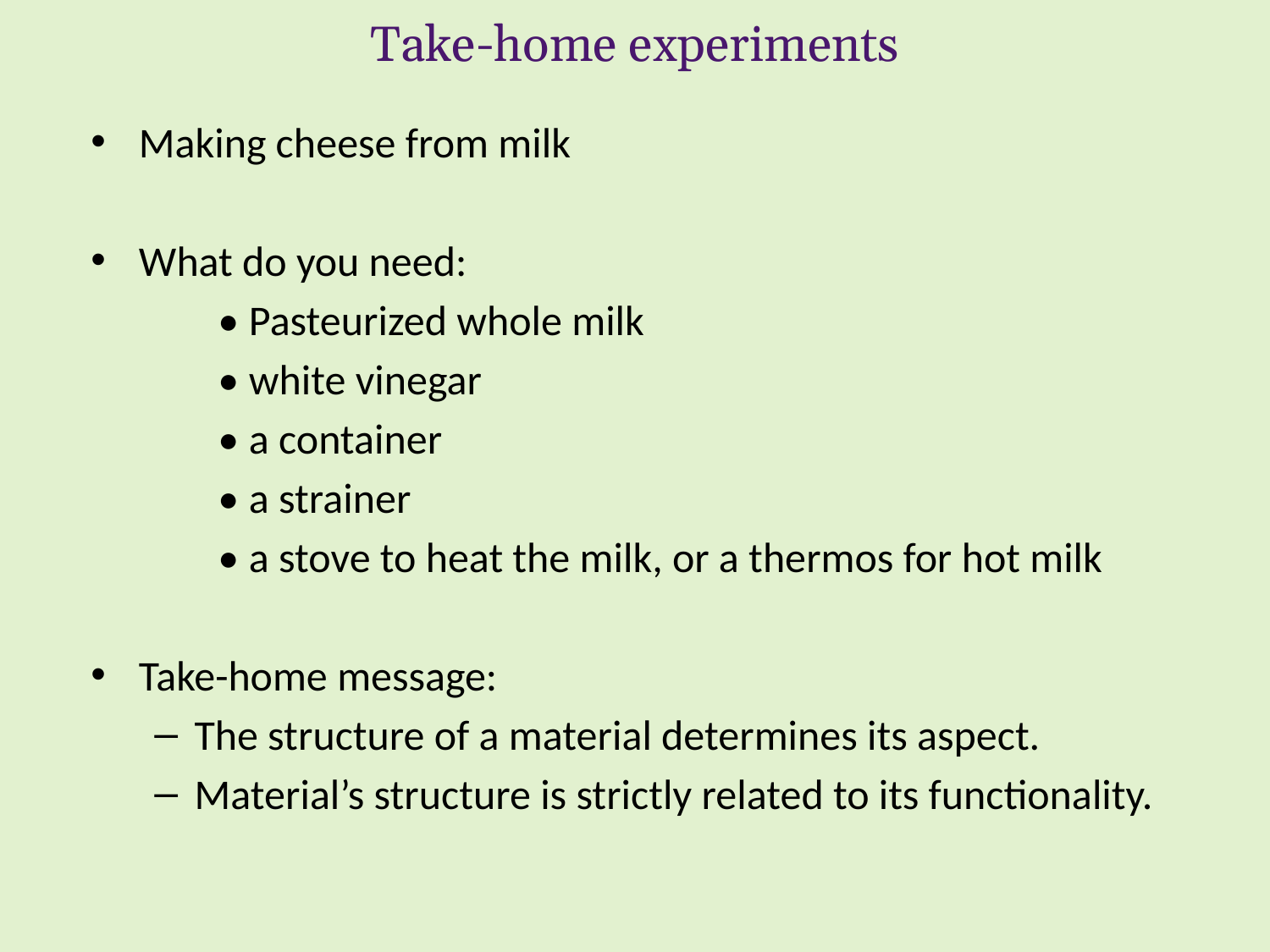

# Take-home experiments
Making cheese from milk

What do you need:
	• Pasteurized whole milk
	• white vinegar
	• a container
	• a strainer
	• a stove to heat the milk, or a thermos for hot milk

Take-home message:
The structure of a material determines its aspect.
Material’s structure is strictly related to its functionality.